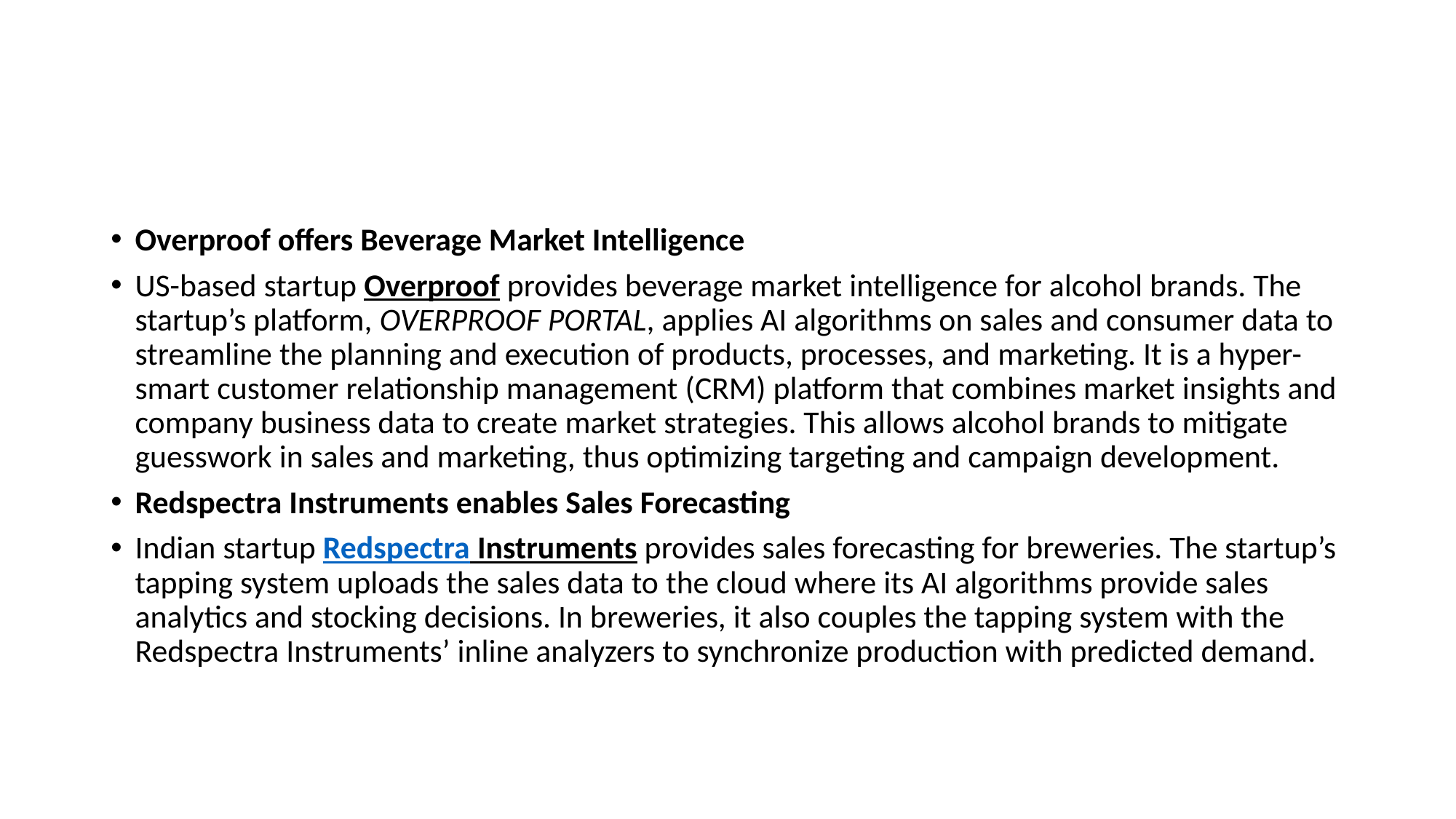

#
Overproof offers Beverage Market Intelligence
US-based startup Overproof provides beverage market intelligence for alcohol brands. The startup’s platform, OVERPROOF PORTAL, applies AI algorithms on sales and consumer data to streamline the planning and execution of products, processes, and marketing. It is a hyper-smart customer relationship management (CRM) platform that combines market insights and company business data to create market strategies. This allows alcohol brands to mitigate guesswork in sales and marketing, thus optimizing targeting and campaign development.
Redspectra Instruments enables Sales Forecasting
Indian startup Redspectra Instruments provides sales forecasting for breweries. The startup’s tapping system uploads the sales data to the cloud where its AI algorithms provide sales analytics and stocking decisions. In breweries, it also couples the tapping system with the Redspectra Instruments’ inline analyzers to synchronize production with predicted demand.